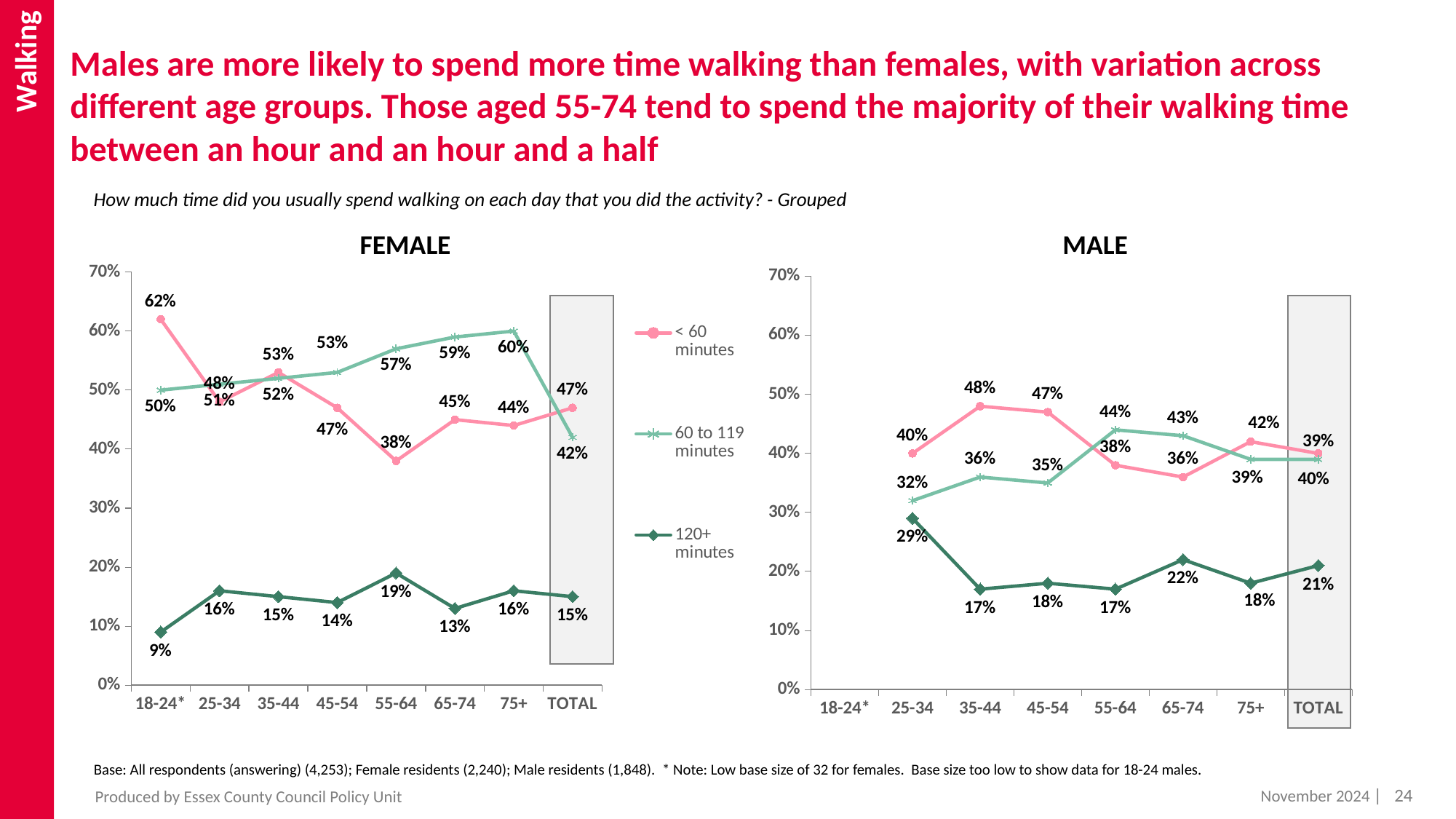

Walking
# Males are more likely to spend more time walking than females, with variation across different age groups. Those aged 55-74 tend to spend the majority of their walking time between an hour and an hour and a half
How much time did you usually spend walking on each day that you did the activity? - Grouped
MALE
FEMALE

### Chart

| Category | < 60 minutes | 60 to 119 minutes | 120+ minutes |
|---|---|---|---|
| 18-24* | 0.62 | 0.5 | 0.09 |
| 25-34 | 0.48 | 0.51 | 0.16 |
| 35-44 | 0.53 | 0.52 | 0.15 |
| 45-54 | 0.47 | 0.53 | 0.14 |
| 55-64 | 0.38 | 0.57 | 0.19 |
| 65-74 | 0.45 | 0.59 | 0.13 |
| 75+ | 0.44 | 0.6 | 0.16 |
| TOTAL | 0.47 | 0.42 | 0.15 |

### Chart

| Category | <60 minutes | 60 to 149 minutes | 150+ minutes |
|---|---|---|---|
| 18-24* | None | None | None |
| 25-34 | 0.4 | 0.32 | 0.29 |
| 35-44 | 0.48 | 0.36 | 0.17 |
| 45-54 | 0.47 | 0.35 | 0.18 |
| 55-64 | 0.38 | 0.44 | 0.17 |
| 65-74 | 0.36 | 0.43 | 0.22 |
| 75+ | 0.42 | 0.39 | 0.18 |
| TOTAL | 0.4 | 0.39 | 0.21 |

Base: All respondents (answering) (4,253); Female residents (2,240); Male residents (1,848).  * Note: Low base size of 32 for females.  Base size too low to show data for 18-24 males.
|   24
November 2024
Produced by Essex County Council Policy Unit